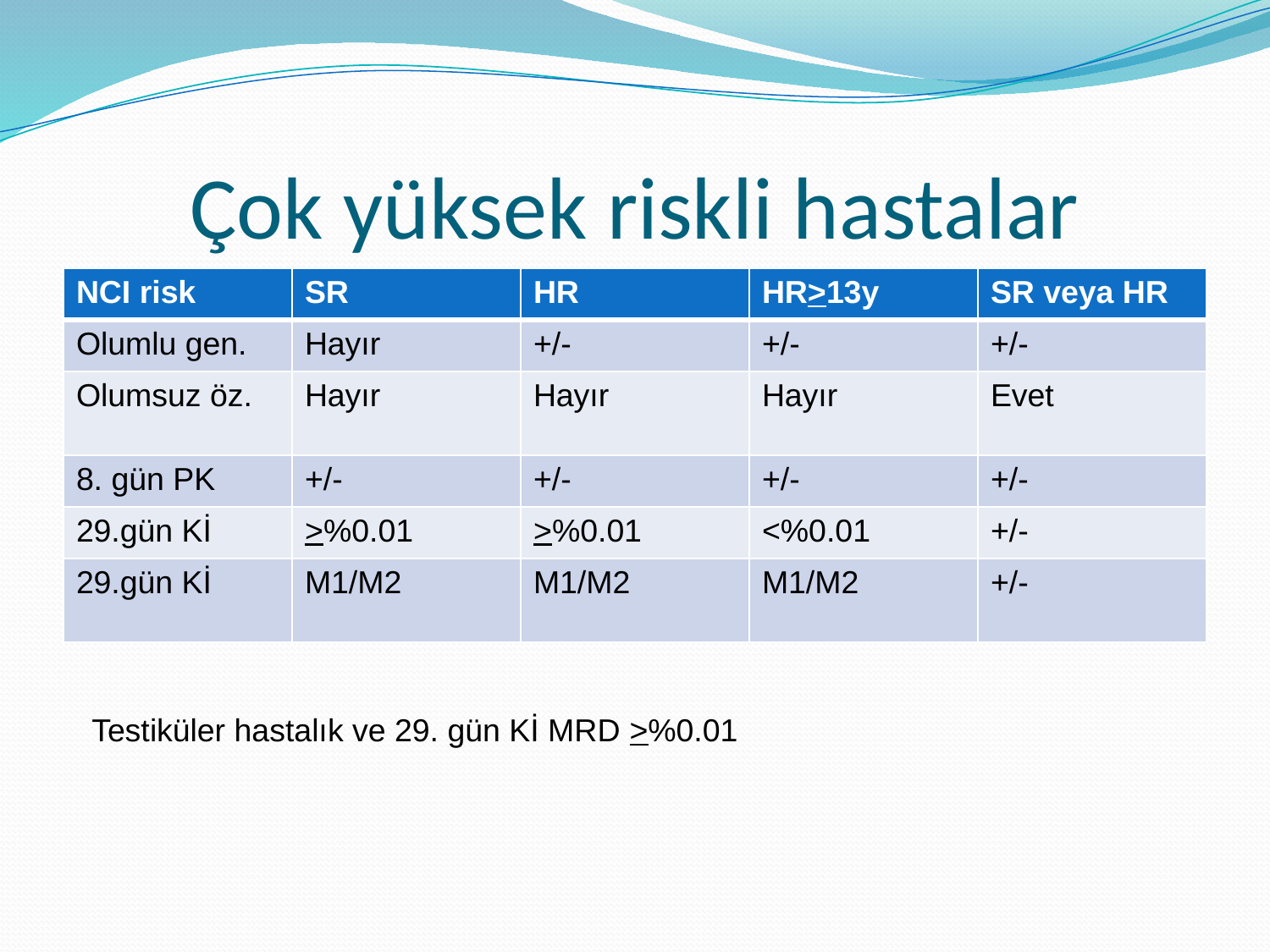

# Çok yüksek riskli hastalar
| NCI risk | SR | HR | HR>13y | SR veya HR |
| --- | --- | --- | --- | --- |
| Olumlu gen. | Hayır | +/- | +/- | +/- |
| Olumsuz öz. | Hayır | Hayır | Hayır | Evet |
| 8. gün PK | +/- | +/- | +/- | +/- |
| 29.gün Kİ | >%0.01 | >%0.01 | <%0.01 | +/- |
| 29.gün Kİ | M1/M2 | M1/M2 | M1/M2 | +/- |
Testiküler hastalık ve 29. gün Kİ MRD >%0.01